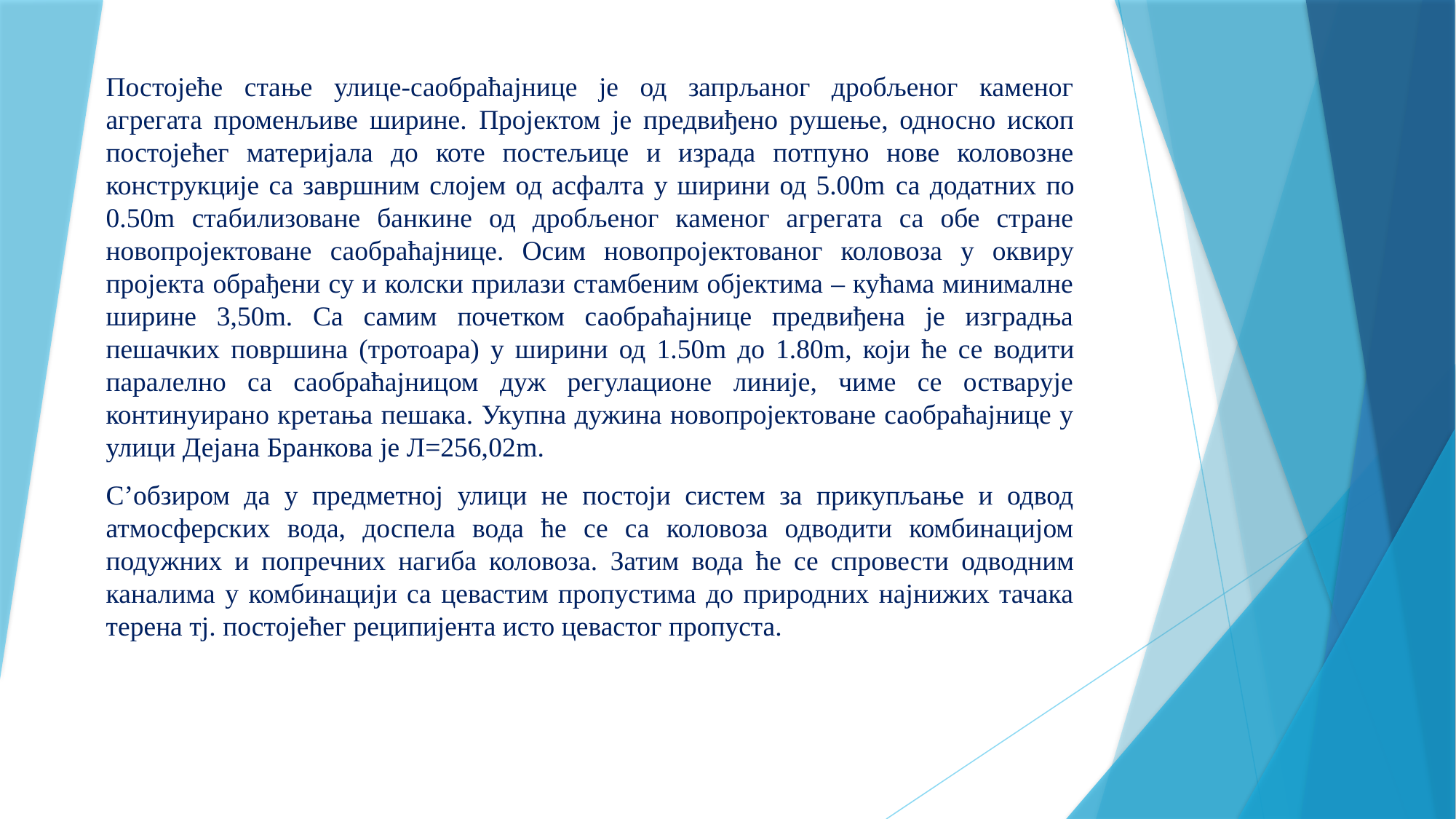

Постојеће стање улице-саобраћајнице је од запрљаног дробљеног каменог агрегата променљиве ширине. Пројектом је предвиђено рушење, односно ископ постојећег материјала до коте постељице и израда потпуно нове коловозне конструкције са завршним слојем од асфалта у ширини од 5.00m са додатних по 0.50m стабилизоване банкине од дробљеног каменог агрегата са обе стране новопројектованe саобраћајнице. Осим новопројектованог коловоза у оквиру пројекта обрађени су и колски прилази стамбеним објектима – кућама минималне ширине 3,50m. Са самим почетком саобраћајнице предвиђена је изградња пешачких површина (тротоара) у ширини од 1.50m до 1.80m, који ће се водити паралелно са саобраћајницом дуж регулационе линије, чиме се остварује континуирано кретања пешака. Укупна дужина новопројектоване саобраћајнице у улици Дејана Бранкова је Л=256,02m.
С’обзиром да у предметној улици не постоји систем за прикупљање и одвод атмосферских вода, доспела вода ће се са коловоза одводити комбинацијом подужних и попречних нагиба коловоза. Затим вода ће се спровести одводним каналима у комбинацији са цевастим пропустима до природних најнижих тачака терена тј. постојећег реципијента исто цевастог пропуста.